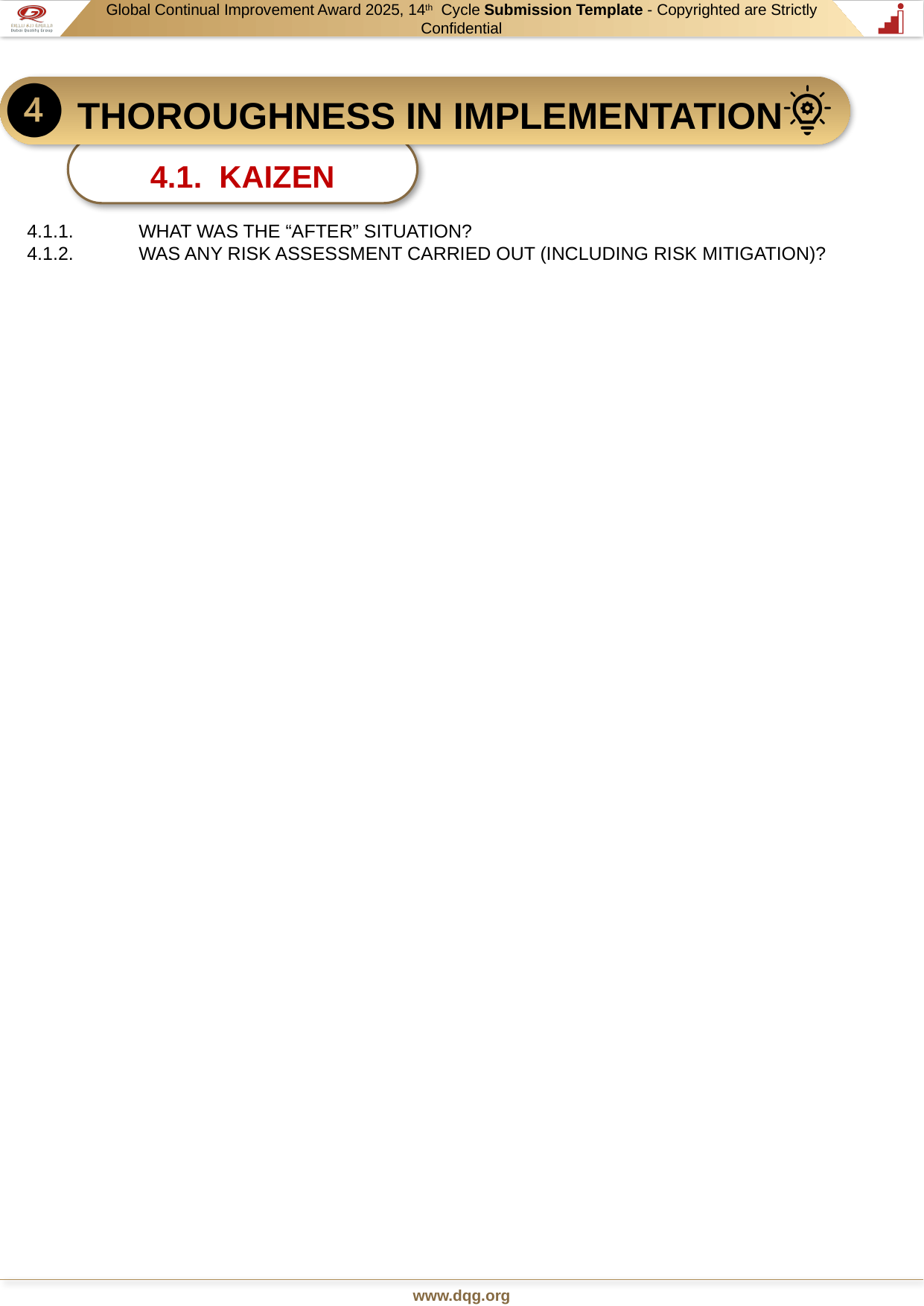

4.1.1.	WHAT WAS THE “AFTER” SITUATION?
4.1.2.	WAS ANY RISK ASSESSMENT CARRIED OUT (INCLUDING RISK MITIGATION)?